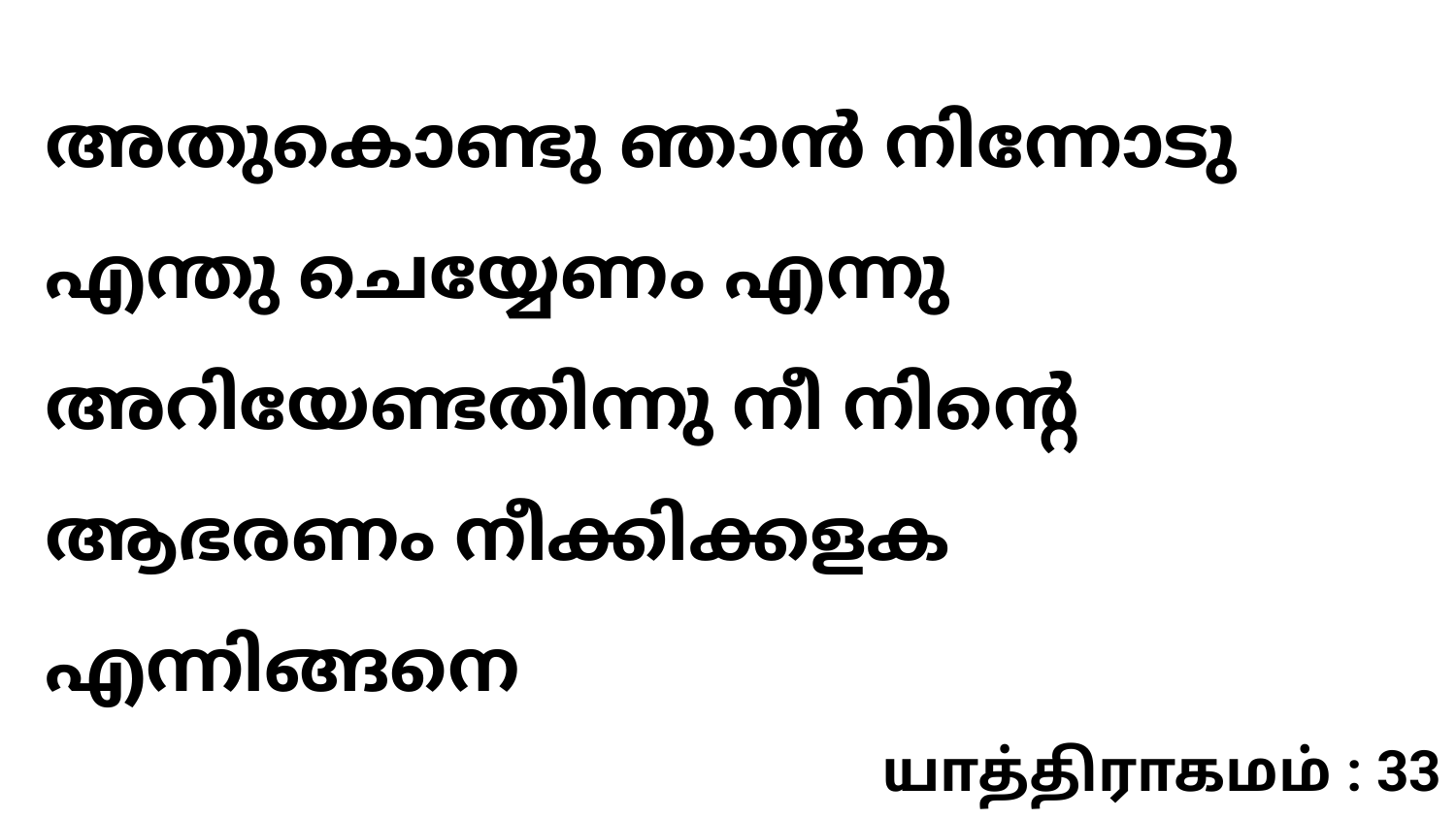

അതുകൊണ്ടു ഞാൻ നിന്നോടു എന്തു ചെയ്യേണം എന്നു അറിയേണ്ടതിന്നു നീ നിന്റെ ആഭരണം നീക്കിക്കളക എന്നിങ്ങനെ
யாத்திராகமம் : 33